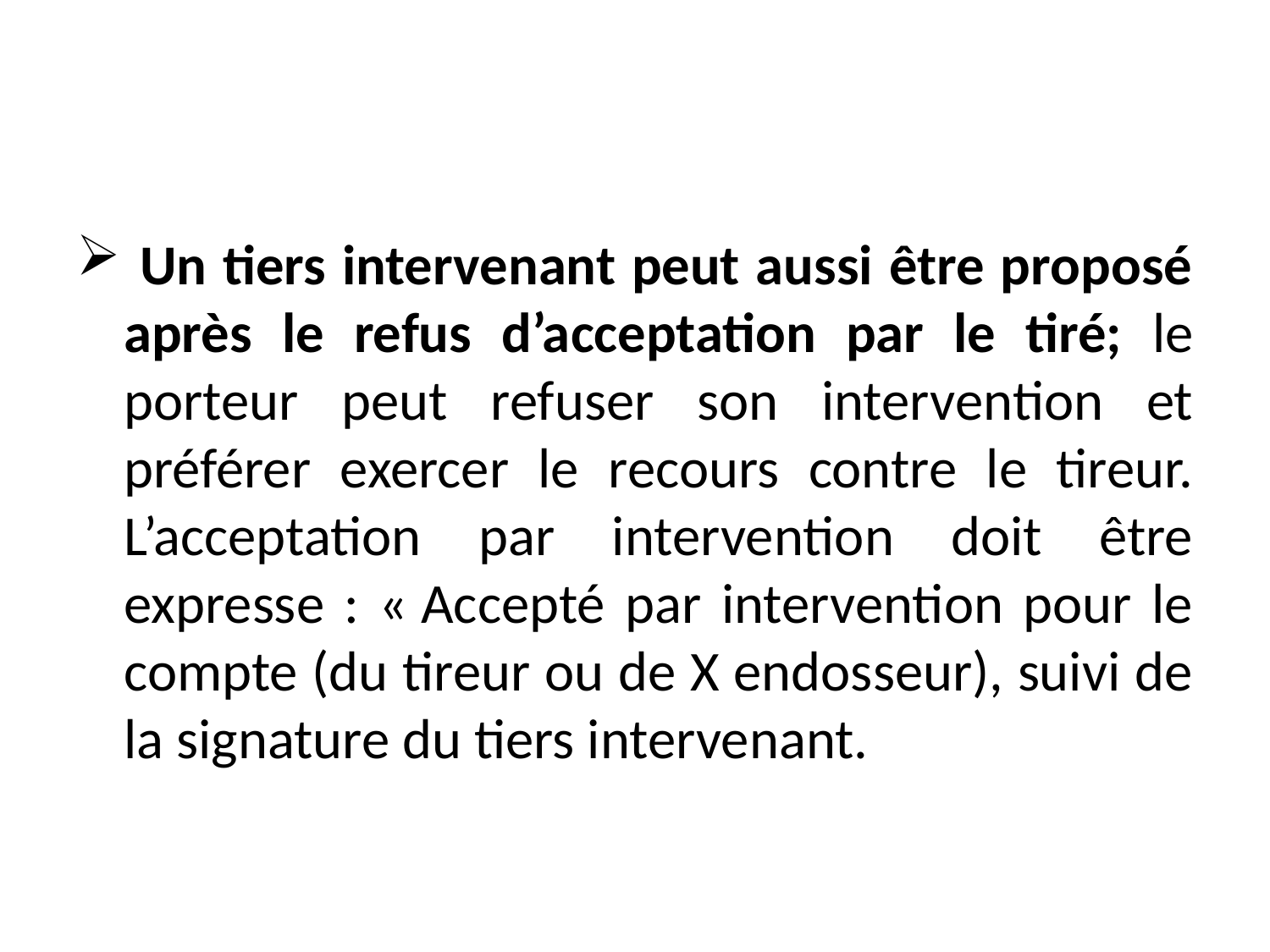

#
 Un tiers intervenant peut aussi être proposé après le refus d’acceptation par le tiré; le porteur peut refuser son intervention et préférer exercer le recours contre le tireur. L’acceptation par intervention doit être expresse : « Accepté par intervention pour le compte (du tireur ou de X endosseur), suivi de la signature du tiers intervenant.